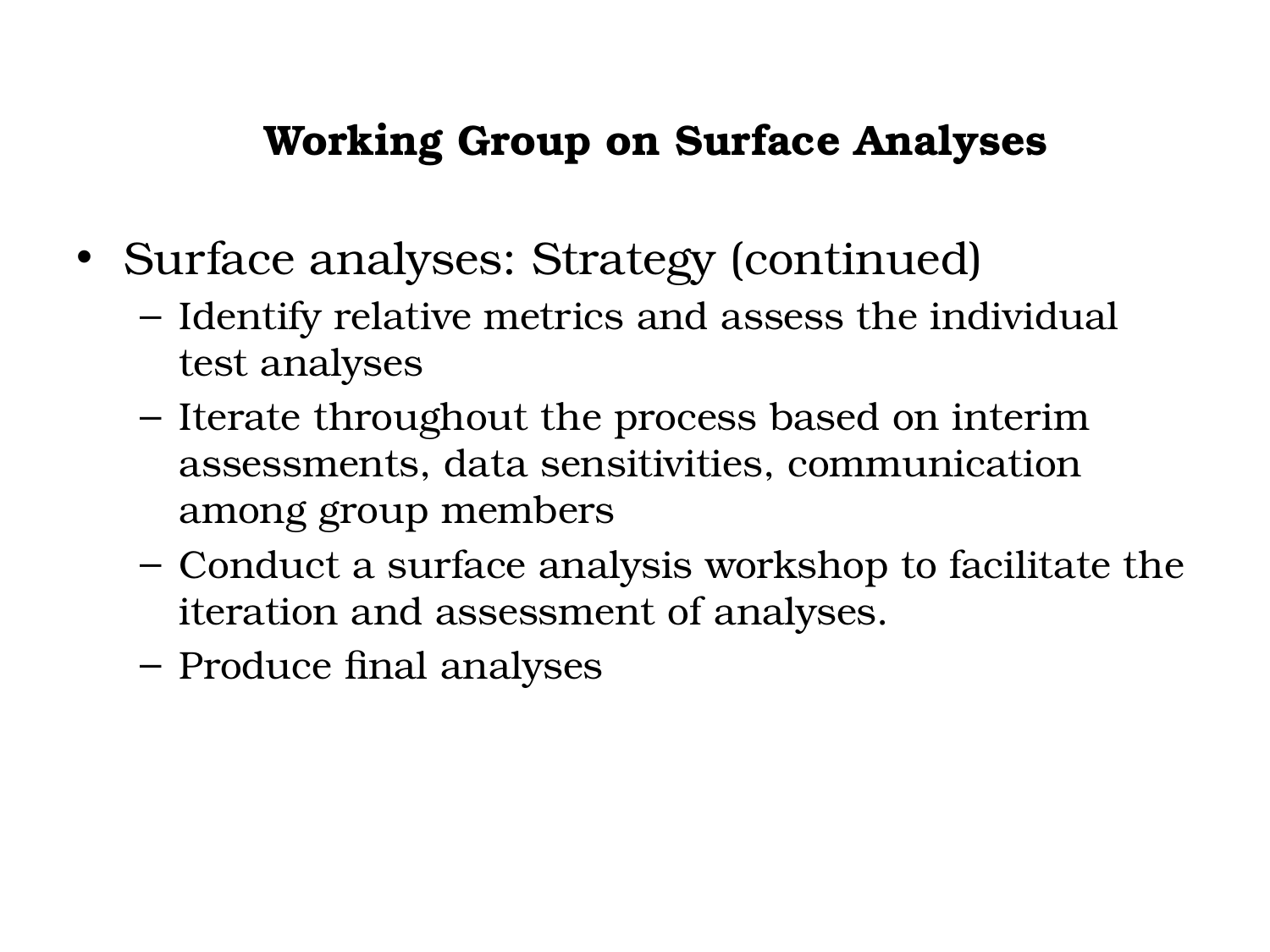

#
Working Group on Surface Analyses
Surface analyses: Strategy (continued)
Identify relative metrics and assess the individual test analyses
Iterate throughout the process based on interim assessments, data sensitivities, communication among group members
Conduct a surface analysis workshop to facilitate the iteration and assessment of analyses.
Produce final analyses